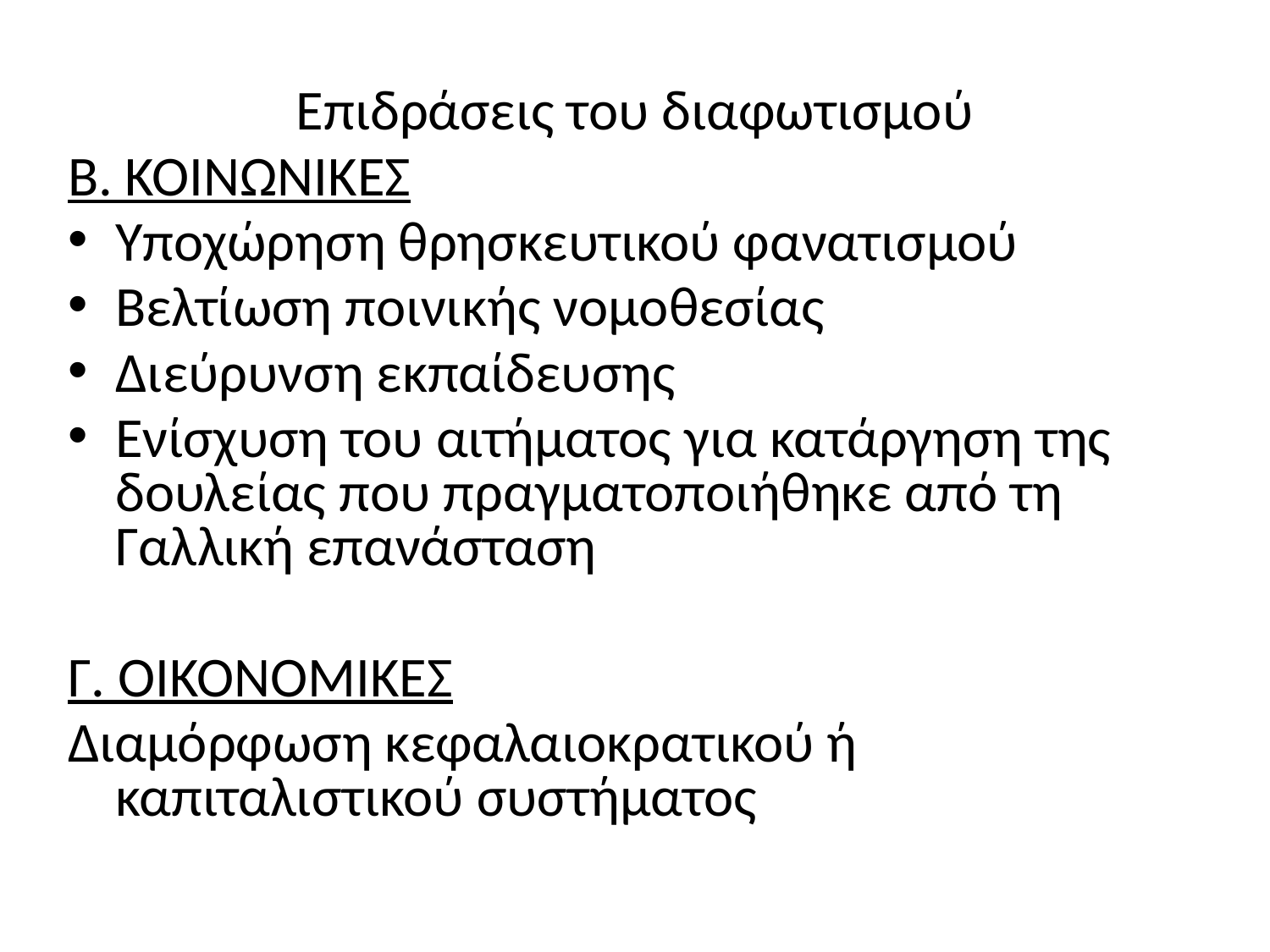

# Επιδράσεις του διαφωτισμού
Β. ΚΟΙΝΩΝΙΚΕΣ
Υποχώρηση θρησκευτικού φανατισμού
Βελτίωση ποινικής νομοθεσίας
Διεύρυνση εκπαίδευσης
Ενίσχυση του αιτήματος για κατάργηση της δουλείας που πραγματοποιήθηκε από τη Γαλλική επανάσταση

Γ. ΟΙΚΟΝΟΜΙΚΕΣ
Διαμόρφωση κεφαλαιοκρατικού ή καπιταλιστικού συστήματος